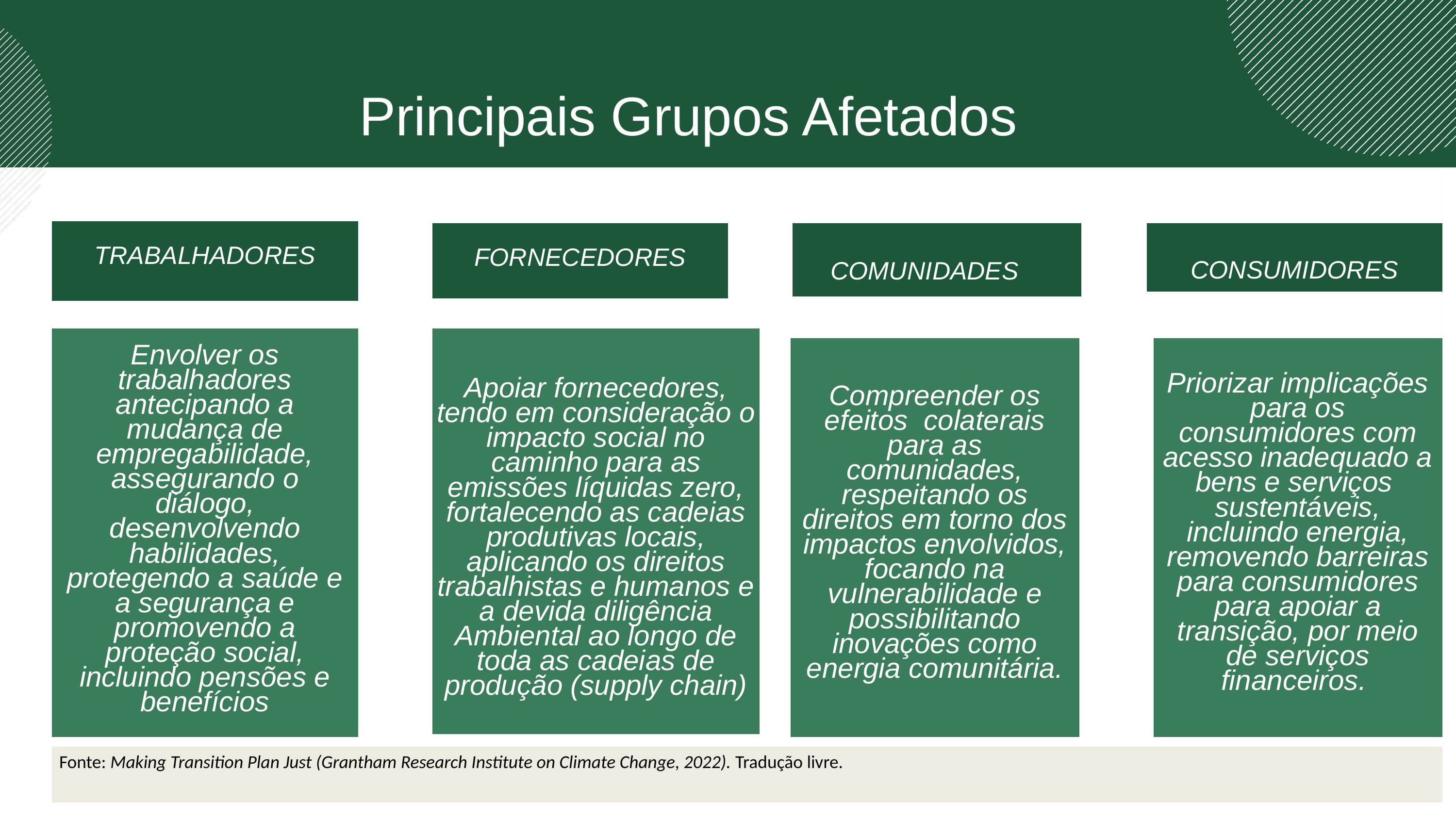

Principais Grupos Afetados

TRABALHADORES

FORNECEDORES

COMUNIDADES

CONSUMIDORES
Envolver os trabalhadores antecipando a mudança de empregabilidade, assegurando o diálogo, desenvolvendo habilidades, protegendo a saúde e a segurança e promovendo a proteção social, incluindo pensões e benefícios

Apoiar fornecedores, tendo em consideração o impacto social no caminho para as emissões líquidas zero, fortalecendo as cadeias produtivas locais, aplicando os direitos trabalhistas e humanos e a devida diligência Ambiental ao longo de toda as cadeias de produção (supply chain)

Compreender os efeitos  colaterais para as comunidades, respeitando os direitos em torno dos impactos envolvidos, focando na vulnerabilidade e possibilitando inovações como energia comunitária.

Priorizar implicações para os consumidores com acesso inadequado a bens e serviços  sustentáveis, incluindo energia, removendo barreiras para consumidores para apoiar a transição, por meio de serviços financeiros.
Fonte: Making Transition Plan Just (Grantham Research Institute on Climate Change, 2022). Tradução livre.